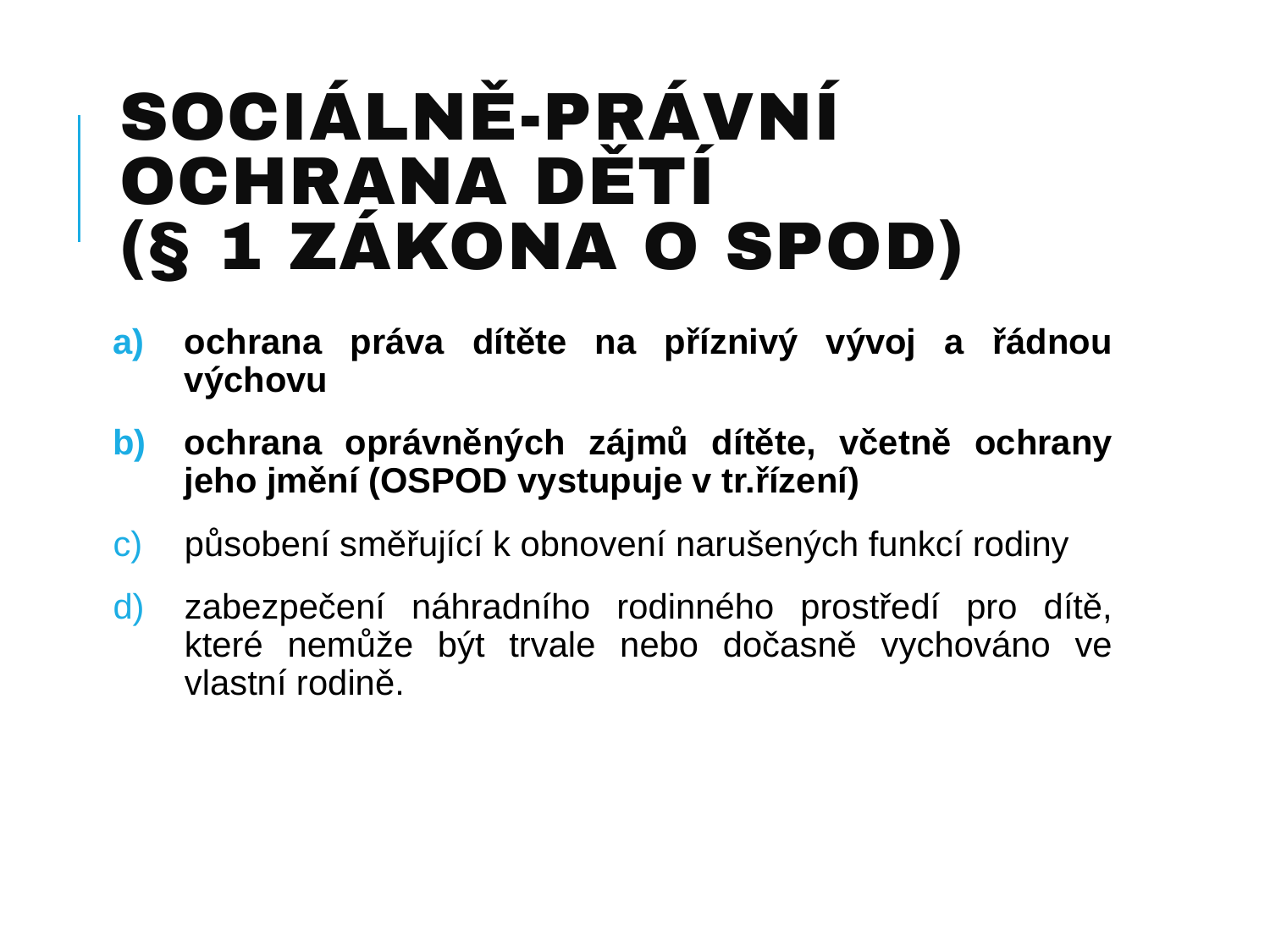

# Sociálně-právní ochrana dětí (§ 1 zákona o SPOD)
ochrana práva dítěte na příznivý vývoj a řádnou výchovu
ochrana oprávněných zájmů dítěte, včetně ochrany jeho jmění (OSPOD vystupuje v tr.řízení)
působení směřující k obnovení narušených funkcí rodiny
zabezpečení náhradního rodinného prostředí pro dítě, které nemůže být trvale nebo dočasně vychováno ve vlastní rodině.